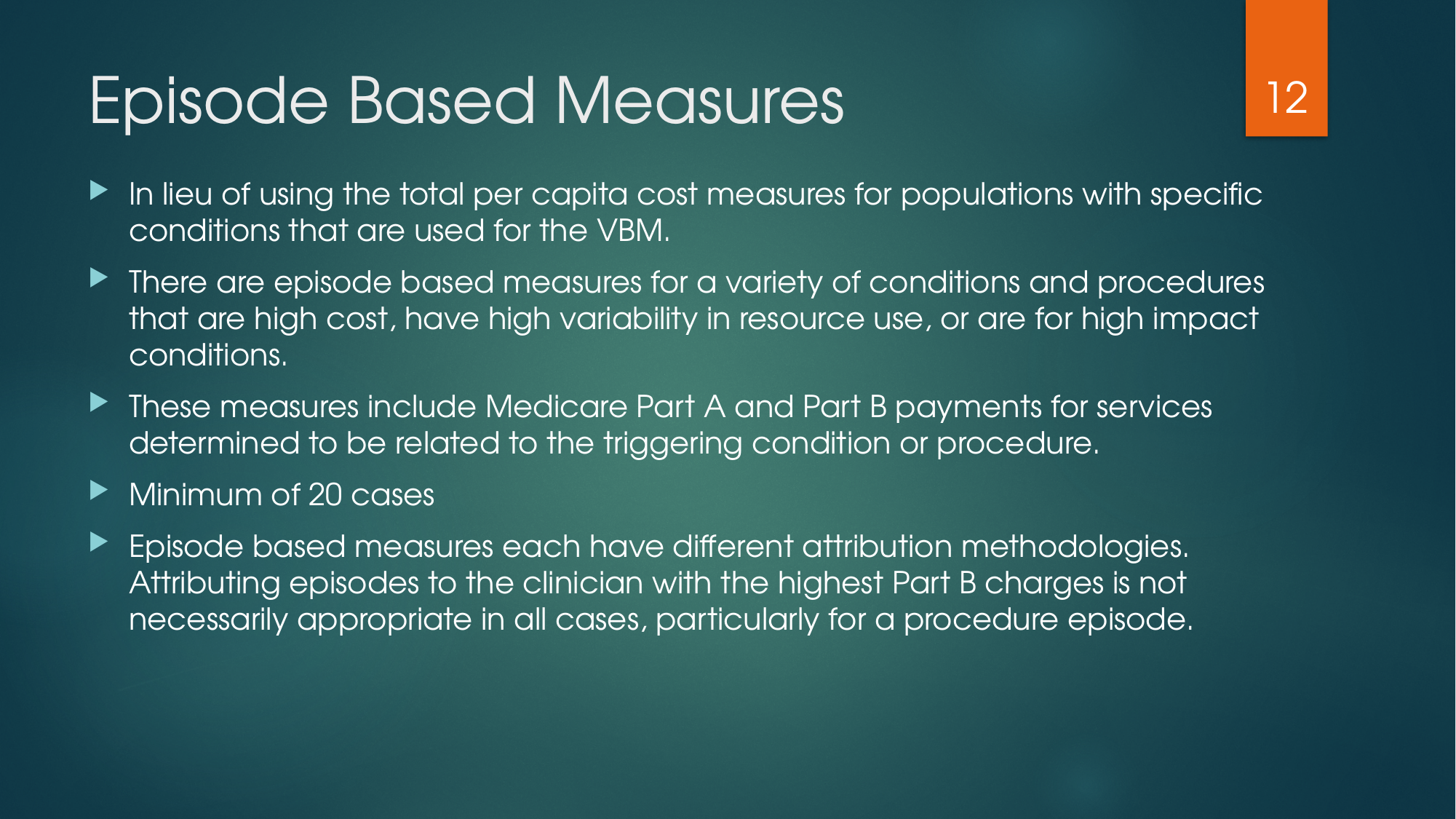

12
# Episode Based Measures
In lieu of using the total per capita cost measures for populations with specific conditions that are used for the VBM.
There are episode based measures for a variety of conditions and procedures that are high cost, have high variability in resource use, or are for high impact conditions.
These measures include Medicare Part A and Part B payments for services determined to be related to the triggering condition or procedure.
Minimum of 20 cases
Episode based measures each have different attribution methodologies. Attributing episodes to the clinician with the highest Part B charges is not necessarily appropriate in all cases, particularly for a procedure episode.